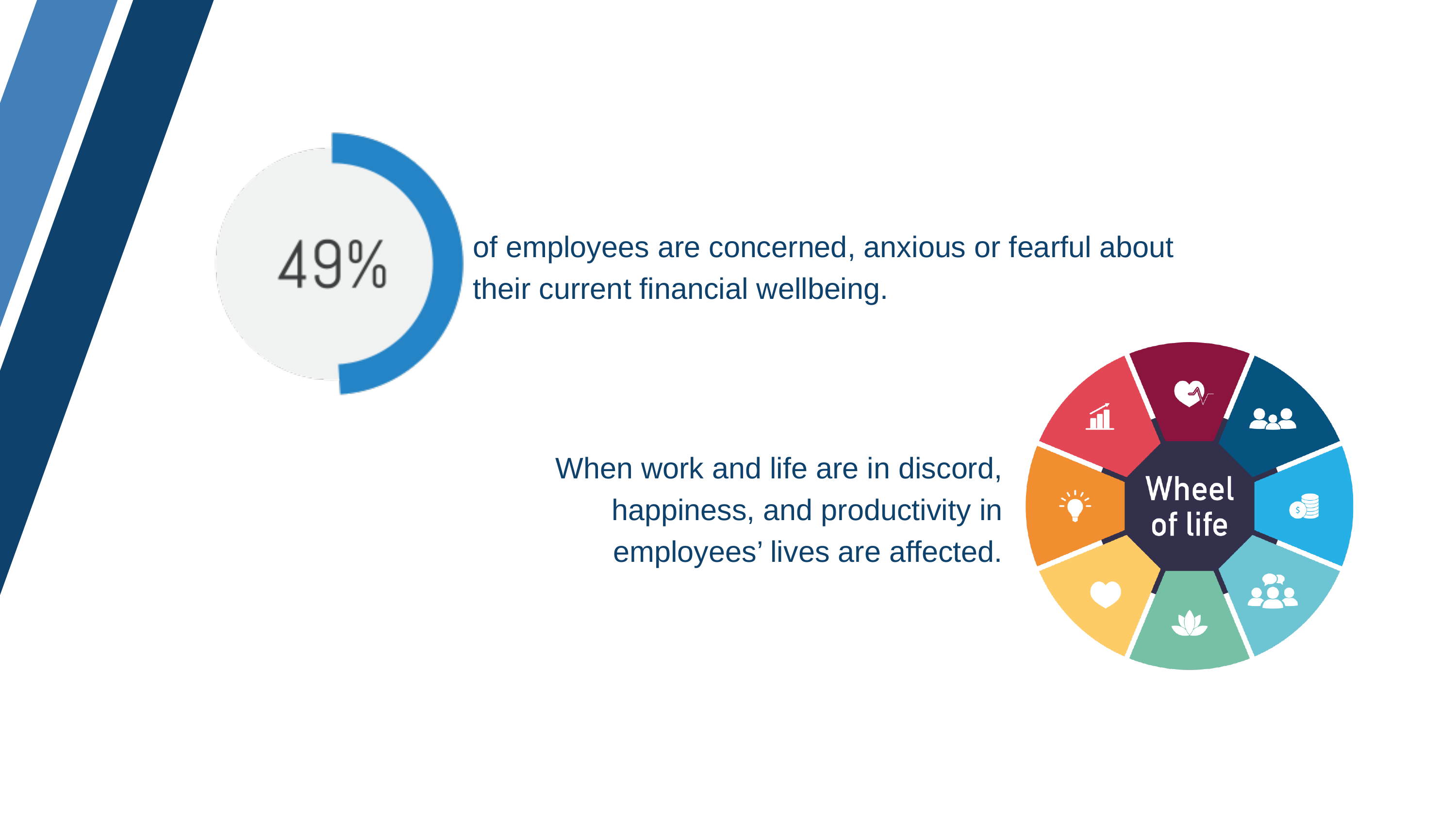

of employees are concerned, anxious or fearful about their current financial wellbeing.

When work and life are in discord, happiness, and productivity in employees’ lives are affected.